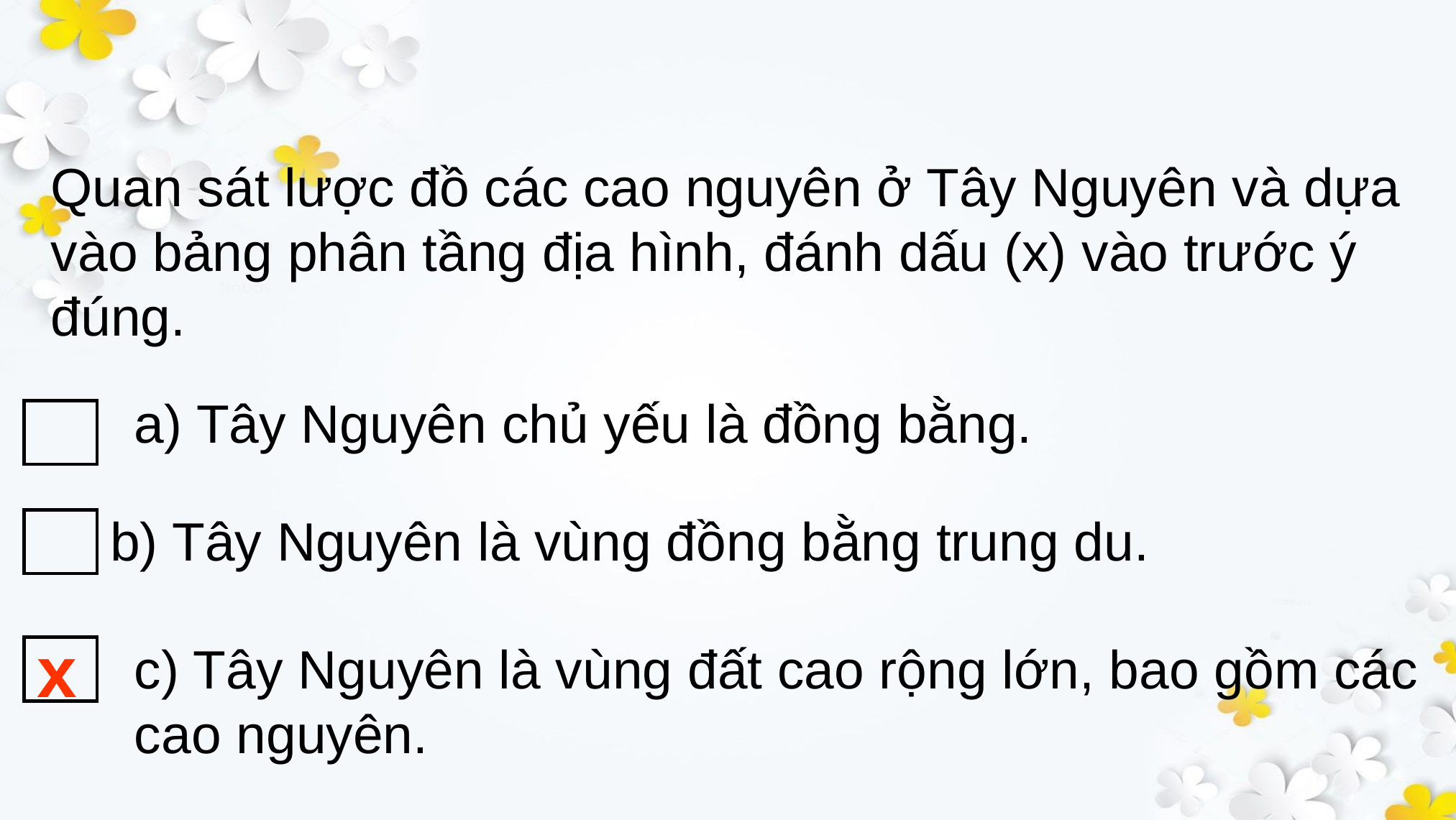

Quan sát lược đồ các cao nguyên ở Tây Nguyên và dựa vào bảng phân tầng địa hình, đánh dấu (x) vào trước ý đúng.
a) Tây Nguyên chủ yếu là đồng bằng.

b) Tây Nguyên là vùng đồng bằng trung du.

x
c) Tây Nguyên là vùng đất cao rộng lớn, bao gồm các cao nguyên.